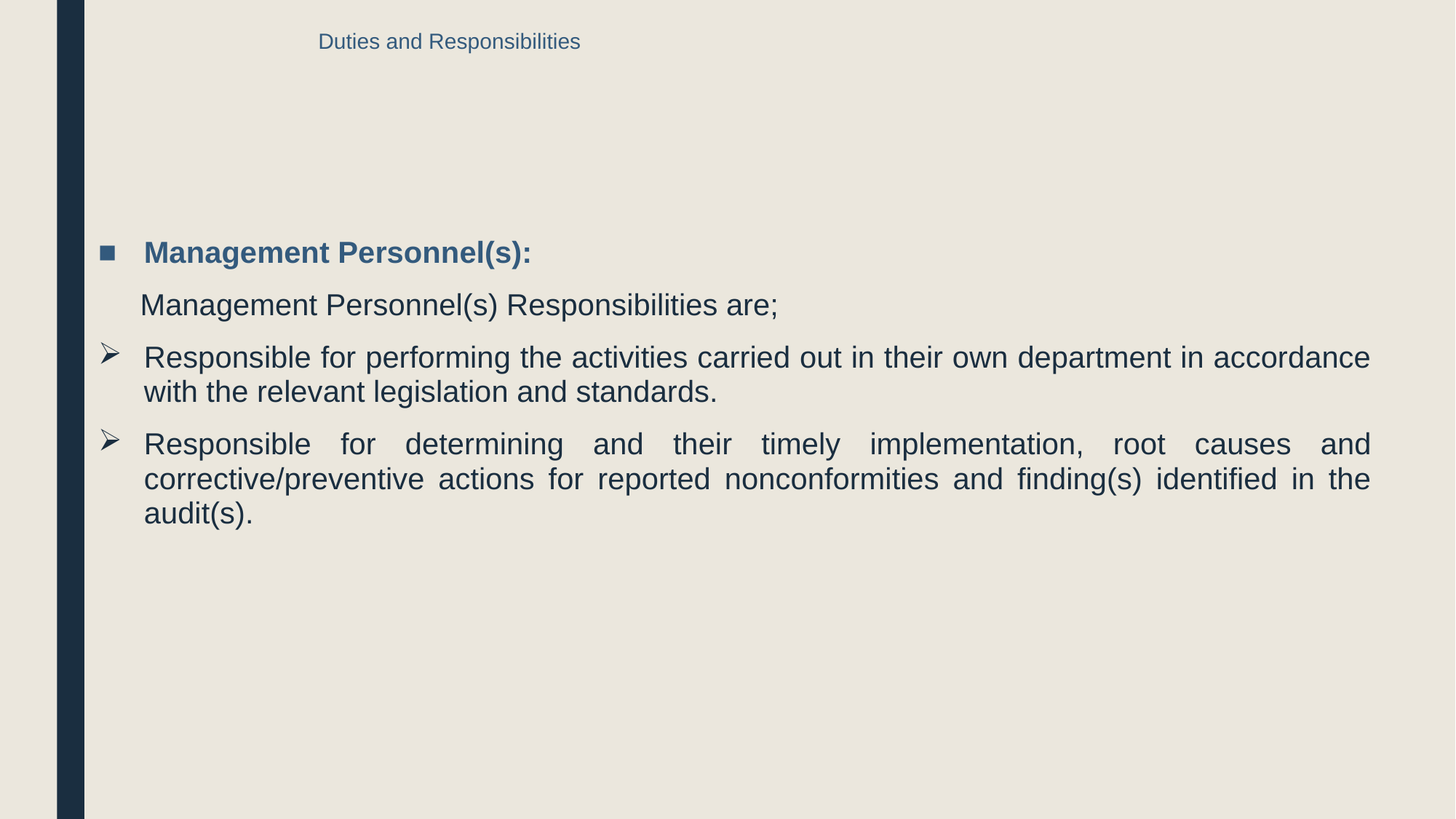

# Duties and Responsibilities
Management Personnel(s):
     Management Personnel(s) Responsibilities are;
Responsible for performing the activities carried out in their own department in accordance with the relevant legislation and standards.
Responsible for determining and their timely implementation, root causes and corrective/preventive actions for reported nonconformities and finding(s) identified in the audit(s).